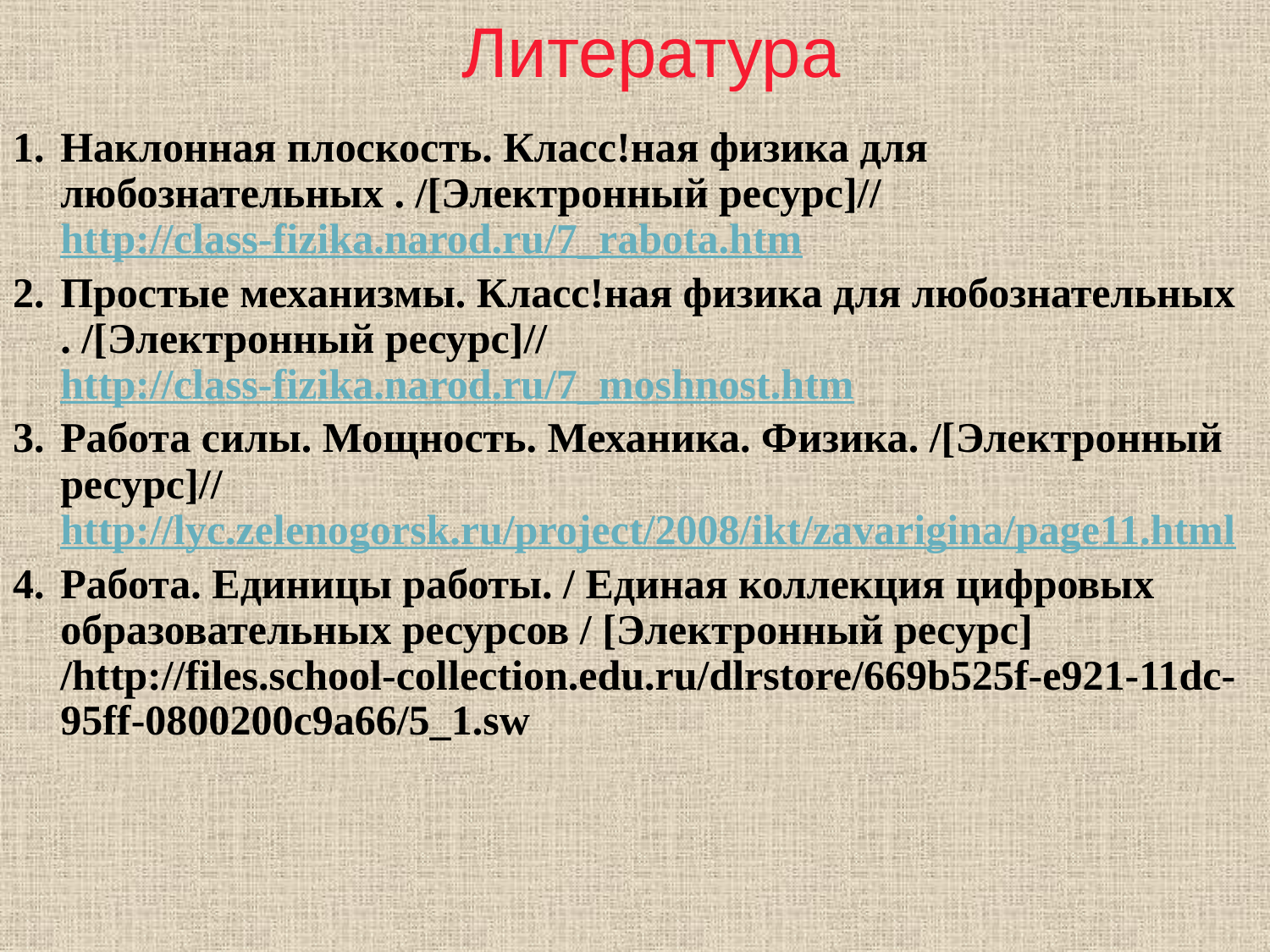

# Литература
Наклонная плоскость. Класс!ная физика для любознательных . /[Электронный ресурс]// http://class-fizika.narod.ru/7_rabota.htm
Простые механизмы. Класс!ная физика для любознательных . /[Электронный ресурс]// http://class-fizika.narod.ru/7_moshnost.htm
Работа силы. Мощность. Механика. Физика. /[Электронный ресурс]// http://lyc.zelenogorsk.ru/project/2008/ikt/zavarigina/page11.html
Работа. Единицы работы. / Единая коллекция цифровых образовательных ресурсов / [Электронный ресурс] /http://files.school-collection.edu.ru/dlrstore/669b525f-e921-11dc-95ff-0800200c9a66/5_1.sw